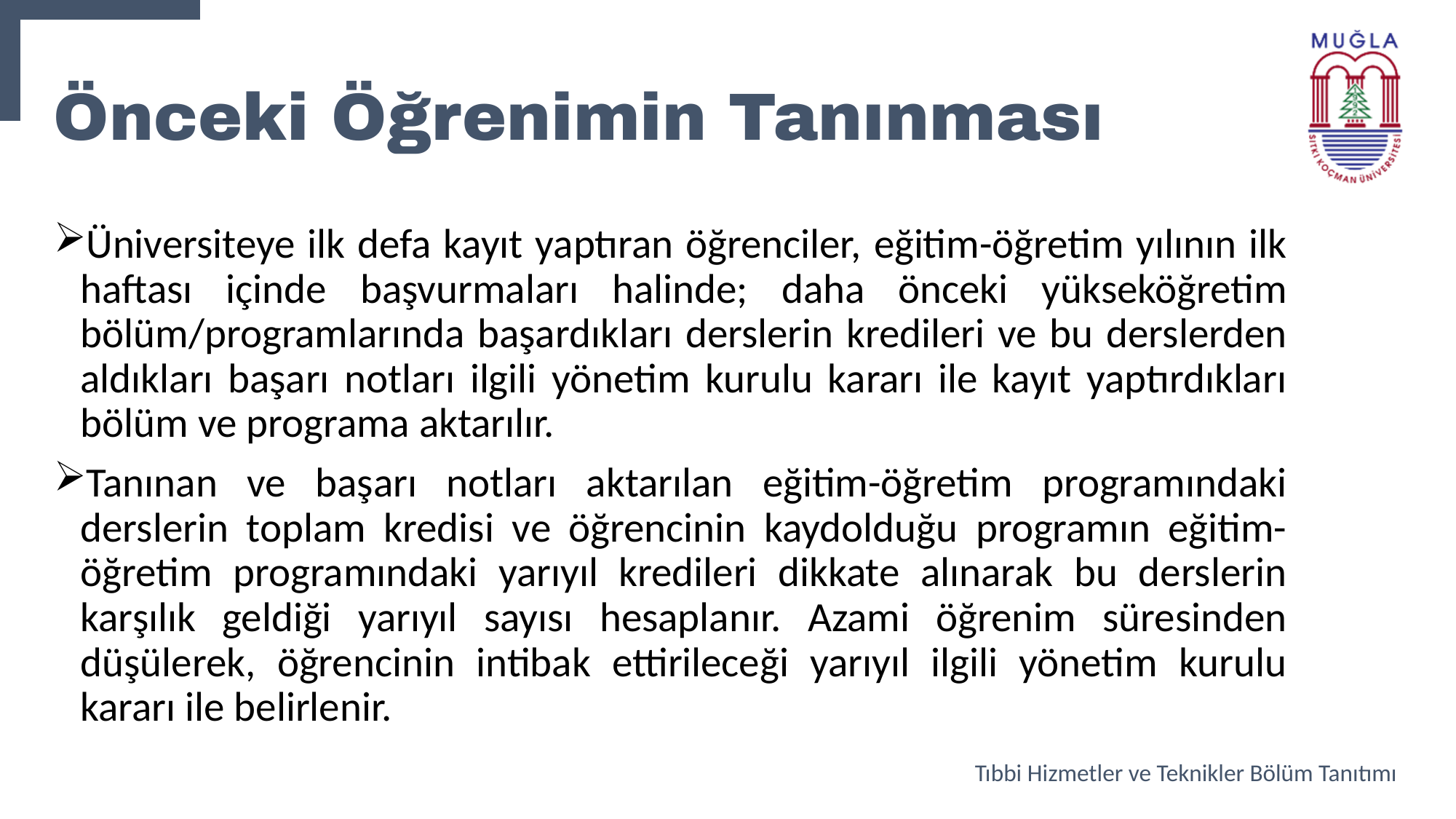

# Önceki Öğrenimin Tanınması
Üniversiteye ilk defa kayıt yaptıran öğrenciler, eğitim-öğretim yılının ilk haftası içinde başvurmaları halinde; daha önceki yükseköğretim bölüm/programlarında başardıkları derslerin kredileri ve bu derslerden aldıkları başarı notları ilgili yönetim kurulu kararı ile kayıt yaptırdıkları bölüm ve programa aktarılır.
Tanınan ve başarı notları aktarılan eğitim-öğretim programındaki derslerin toplam kredisi ve öğrencinin kaydolduğu programın eğitim-öğretim programındaki yarıyıl kredileri dikkate alınarak bu derslerin karşılık geldiği yarıyıl sayısı hesaplanır. Azami öğrenim süresinden düşülerek, öğrencinin intibak ettirileceği yarıyıl ilgili yönetim kurulu kararı ile belirlenir.